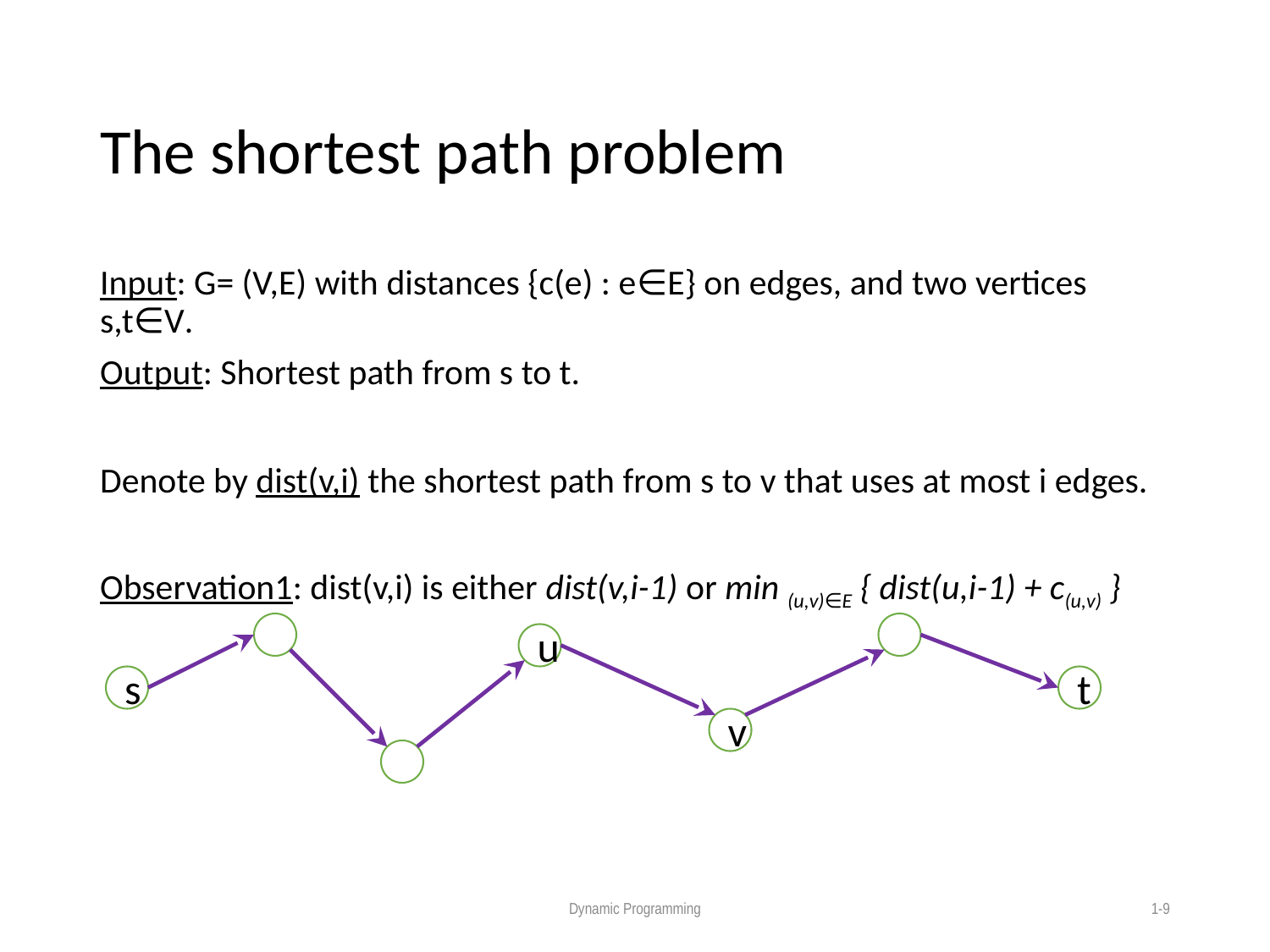

# The shortest path problem
Input: G= (V,E) with distances {c(e) : e∈E} on edges, and two vertices s,t∈V.
Output: Shortest path from s to t.

Denote by dist(v,i) the shortest path from s to v that uses at most i edges.

Observation1: dist(v,i) is either dist(v,i-1) or min (u,v)∈E { dist(u,i-1) + c(u,v) }

Observation2: the shortest path uses at most n-1 edges.

u
s
t
v

Dynamic Programming
1-9